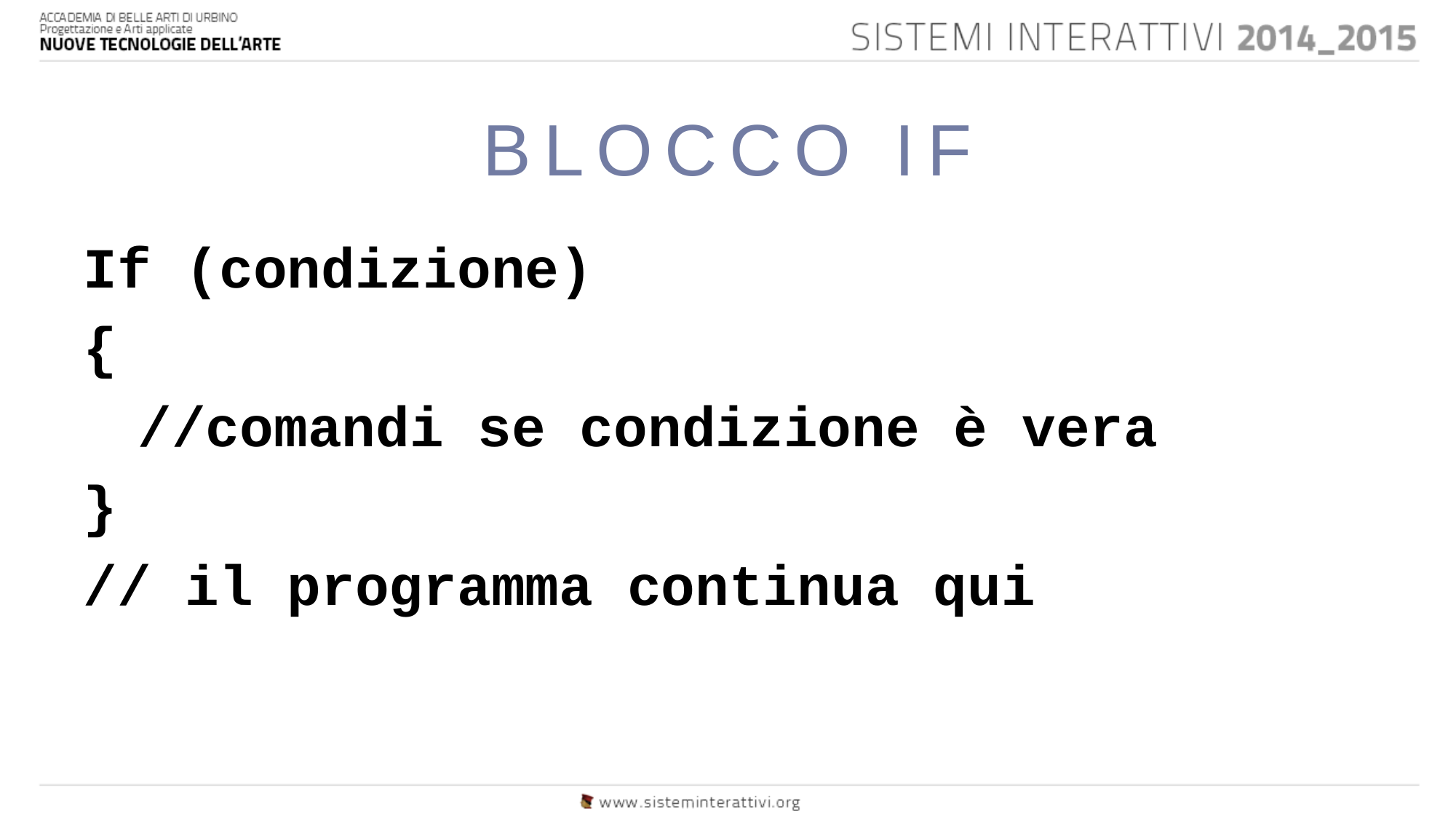

BLOCCO IF
If (condizione)
{
	//comandi se condizione è vera
}
// il programma continua qui